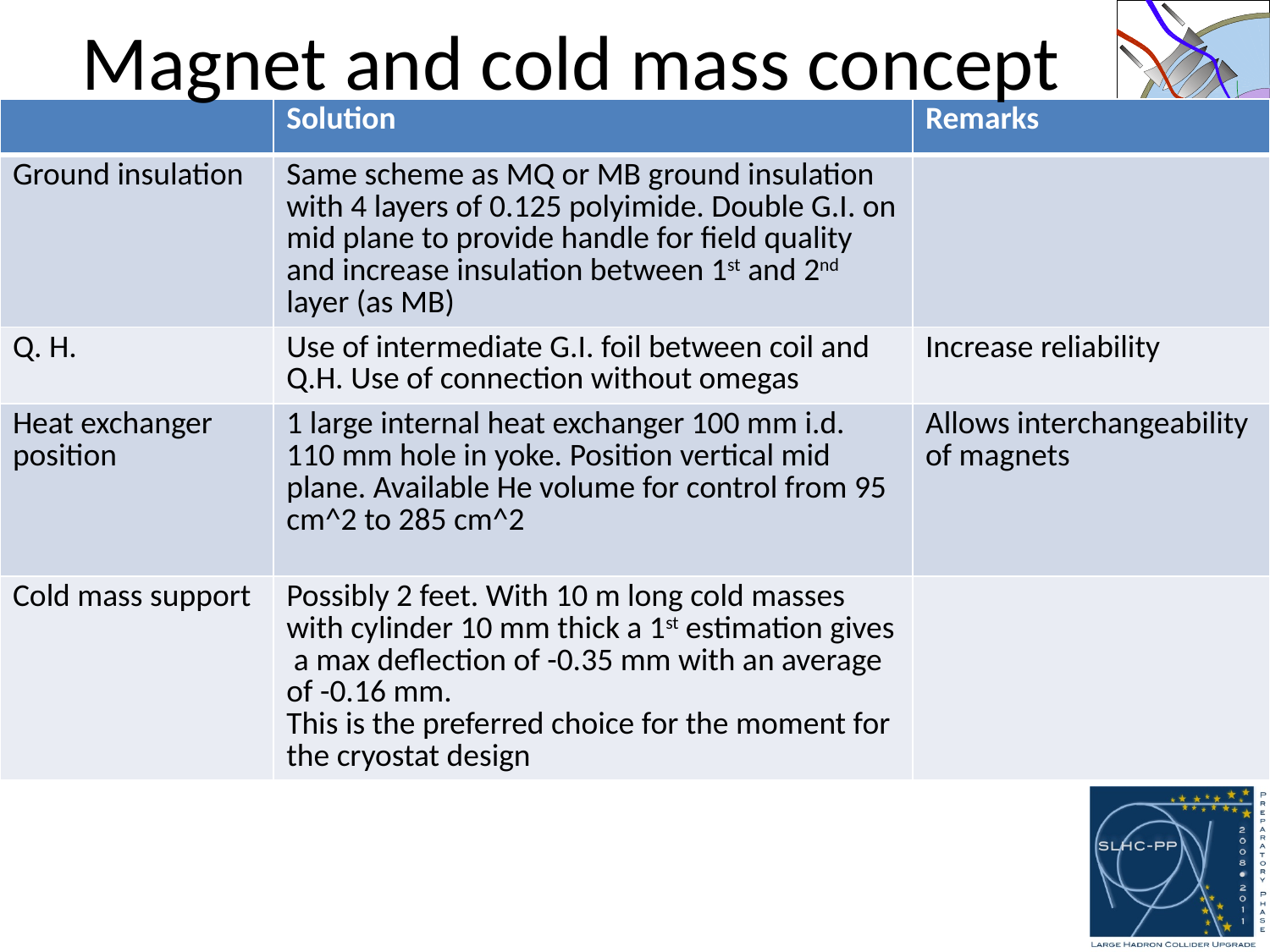

# Magnet and cold mass concept
|  | Solution | Remarks |
| --- | --- | --- |
| Ground insulation | Same scheme as MQ or MB ground insulation with 4 layers of 0.125 polyimide. Double G.I. on mid plane to provide handle for field quality and increase insulation between 1st and 2nd layer (as MB) |  |
| Q. H. | Use of intermediate G.I. foil between coil and Q.H. Use of connection without omegas | Increase reliability |
| Heat exchanger position | 1 large internal heat exchanger 100 mm i.d. 110 mm hole in yoke. Position vertical mid plane. Available He volume for control from 95 cm^2 to 285 cm^2 | Allows interchangeability of magnets |
| Cold mass support | Possibly 2 feet. With 10 m long cold masses with cylinder 10 mm thick a 1st estimation gives a max deflection of -0.35 mm with an average of -0.16 mm. This is the preferred choice for the moment for the cryostat design |  |